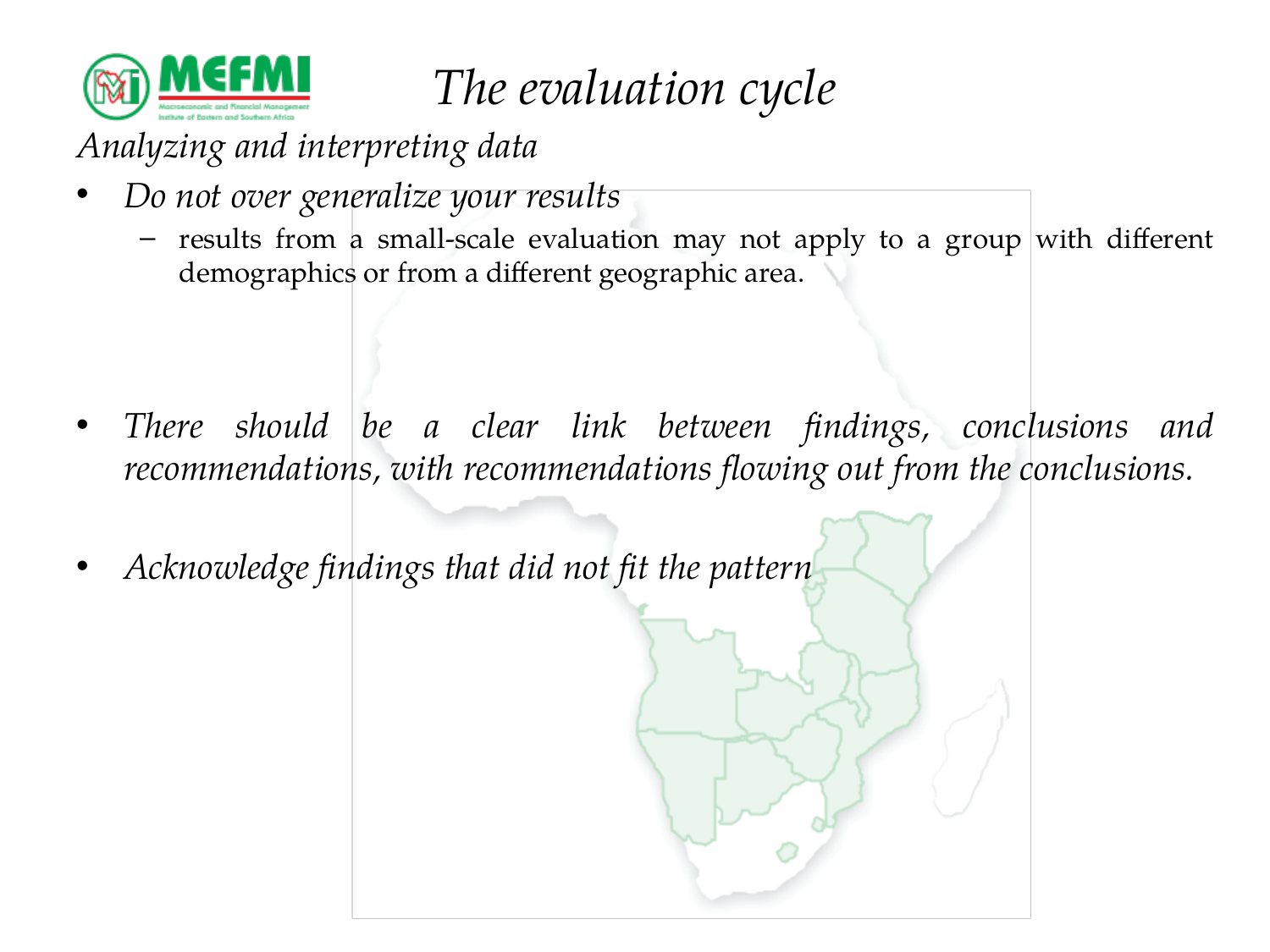

# The evaluation cycle
Analyzing and interpreting data
Do not over generalize your results
results from a small-scale evaluation may not apply to a group with different demographics or from a different geographic area.

There should be a clear link between findings, conclusions and recommendations, with recommendations flowing out from the conclusions.

Acknowledge findings that did not fit the pattern